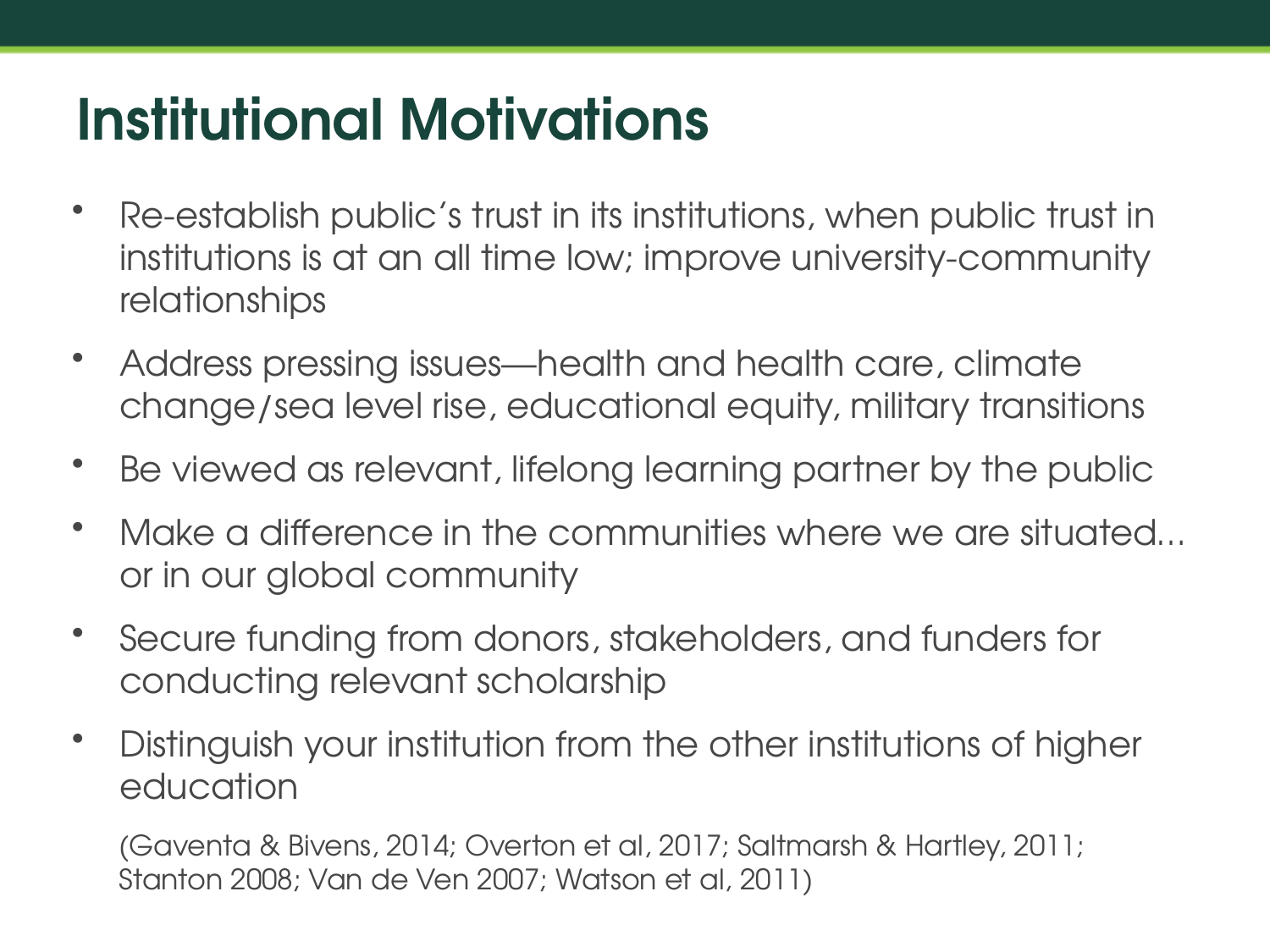

# Institutional Motivations
Re-establish public’s trust in its institutions, when public trust in institutions is at an all time low; improve university-community relationships
Address pressing issues—health and health care, climate change/sea level rise, educational equity, military transitions
Be viewed as relevant, lifelong learning partner by the public
Make a difference in the communities where we are situated…or in our global community
Secure funding from donors, stakeholders, and funders for conducting relevant scholarship
Distinguish your institution from the other institutions of higher education
(Gaventa & Bivens, 2014; Overton et al, 2017; Saltmarsh & Hartley, 2011;
Stanton 2008; Van de Ven 2007; Watson et al, 2011)